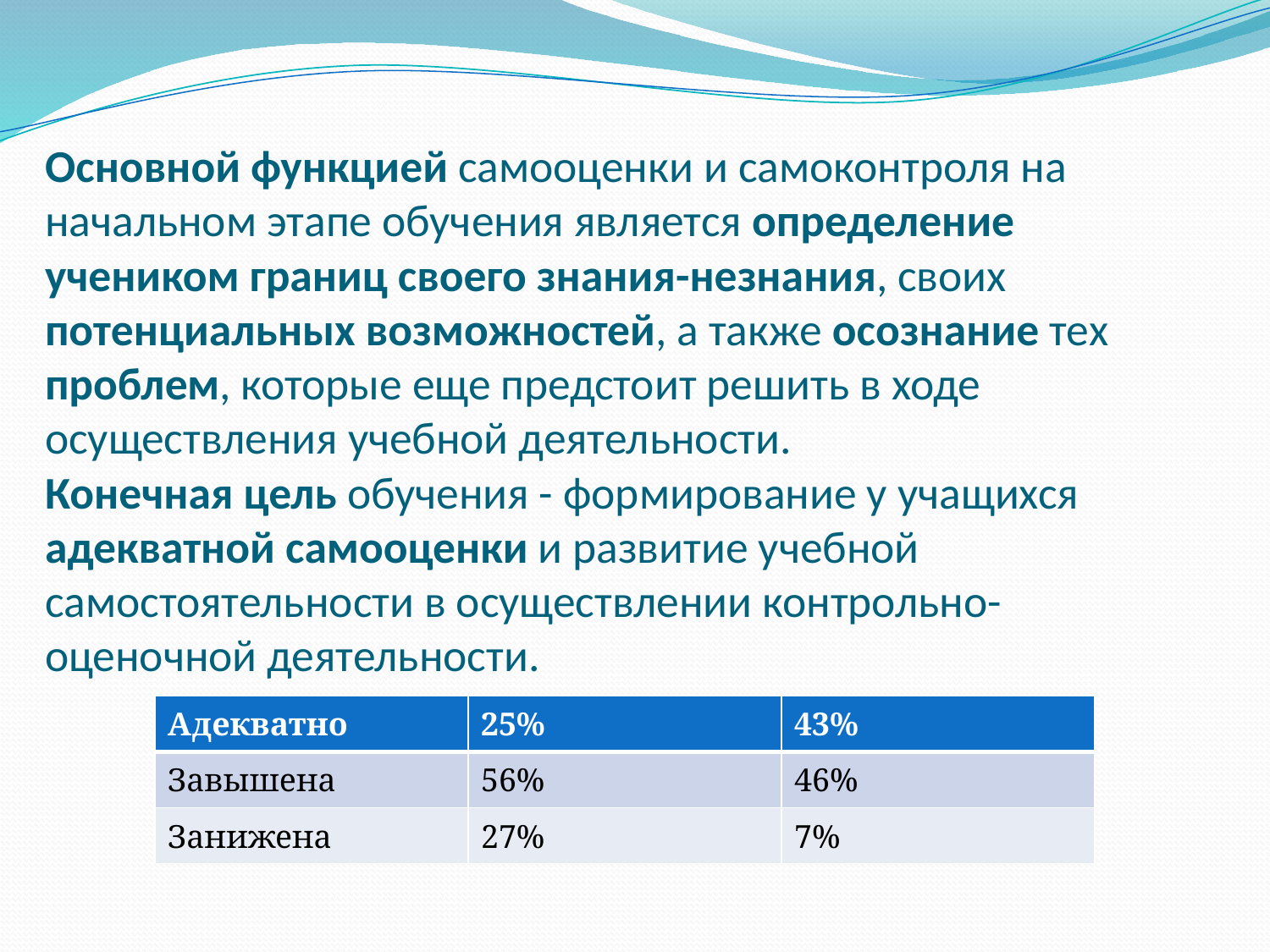

# Основной функцией самооценки и самоконтроля на начальном этапе обучения является определение учеником границ своего знания-незнания, своих потенциальных возможностей, а также осознание тех проблем, которые еще предстоит решить в ходе осуществления учебной деятельности. Конечная цель обучения - формирование у учащихся адекватной самооценки и развитие учебной самостоятельности в осуществлении контрольно-оценочной деятельности.
| Адекватно | 25% | 43% |
| --- | --- | --- |
| Завышена | 56% | 46% |
| Занижена | 27% | 7% |